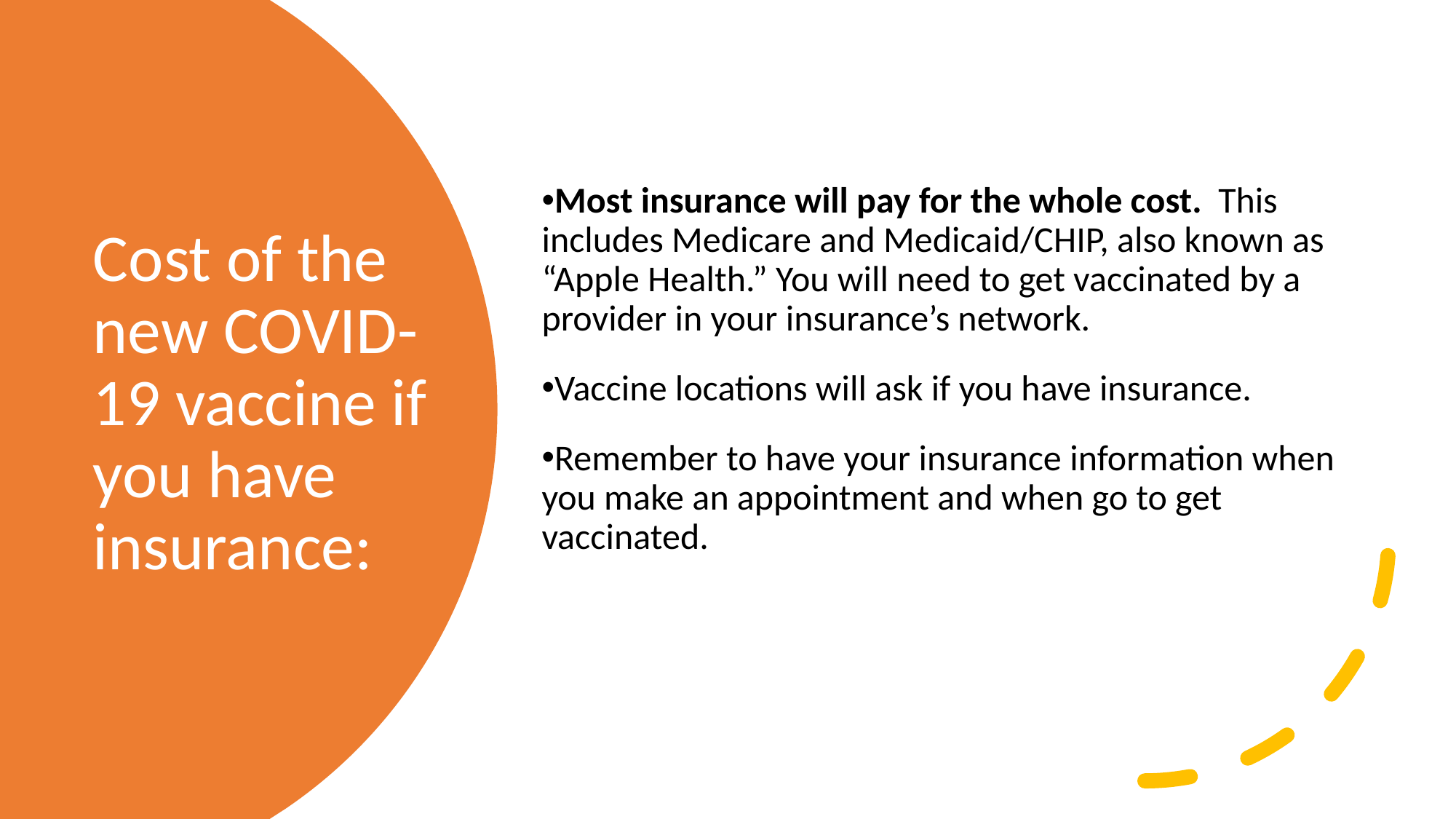

Most insurance will pay for the whole cost.  This includes Medicare and Medicaid/CHIP, also known as “Apple Health.” You will need to get vaccinated by a provider in your insurance’s network.
Vaccine locations will ask if you have insurance.
Remember to have your insurance information when you make an appointment and when go to get vaccinated.

# Cost of the new COVID-19 vaccine if you have insurance: